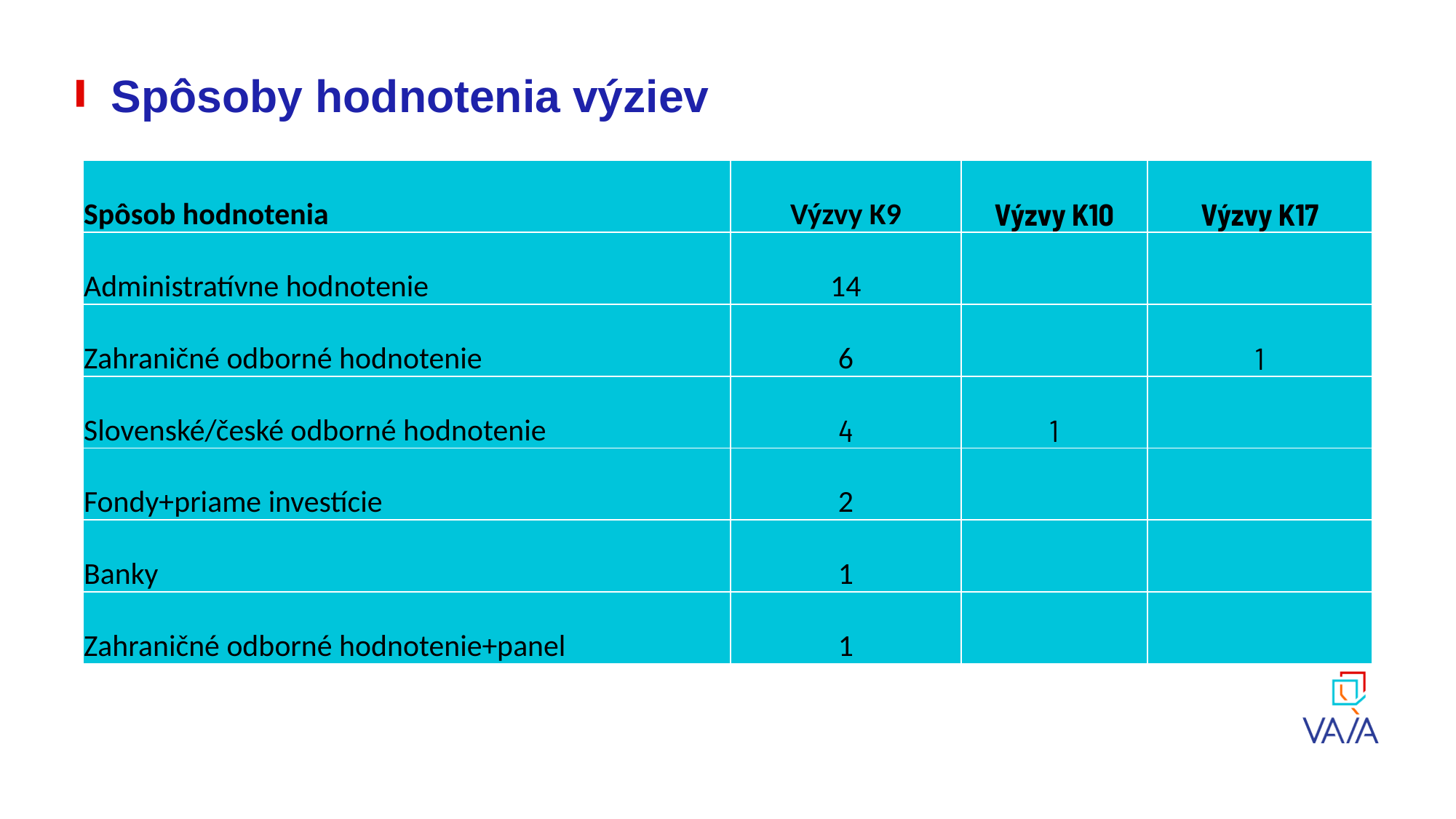

# Spôsoby hodnotenia výziev
| Spôsob hodnotenia | Výzvy K9 | Výzvy K10 | Výzvy K17 |
| --- | --- | --- | --- |
| Administratívne hodnotenie | 14 |  |  |
| Zahraničné odborné hodnotenie | 6 |  | 1 |
| Slovenské/české odborné hodnotenie | 4 | 1 |  |
| Fondy+priame investície | 2 |  |  |
| Banky | 1 |  |  |
| Zahraničné odborné hodnotenie+panel | 1 |  |  |